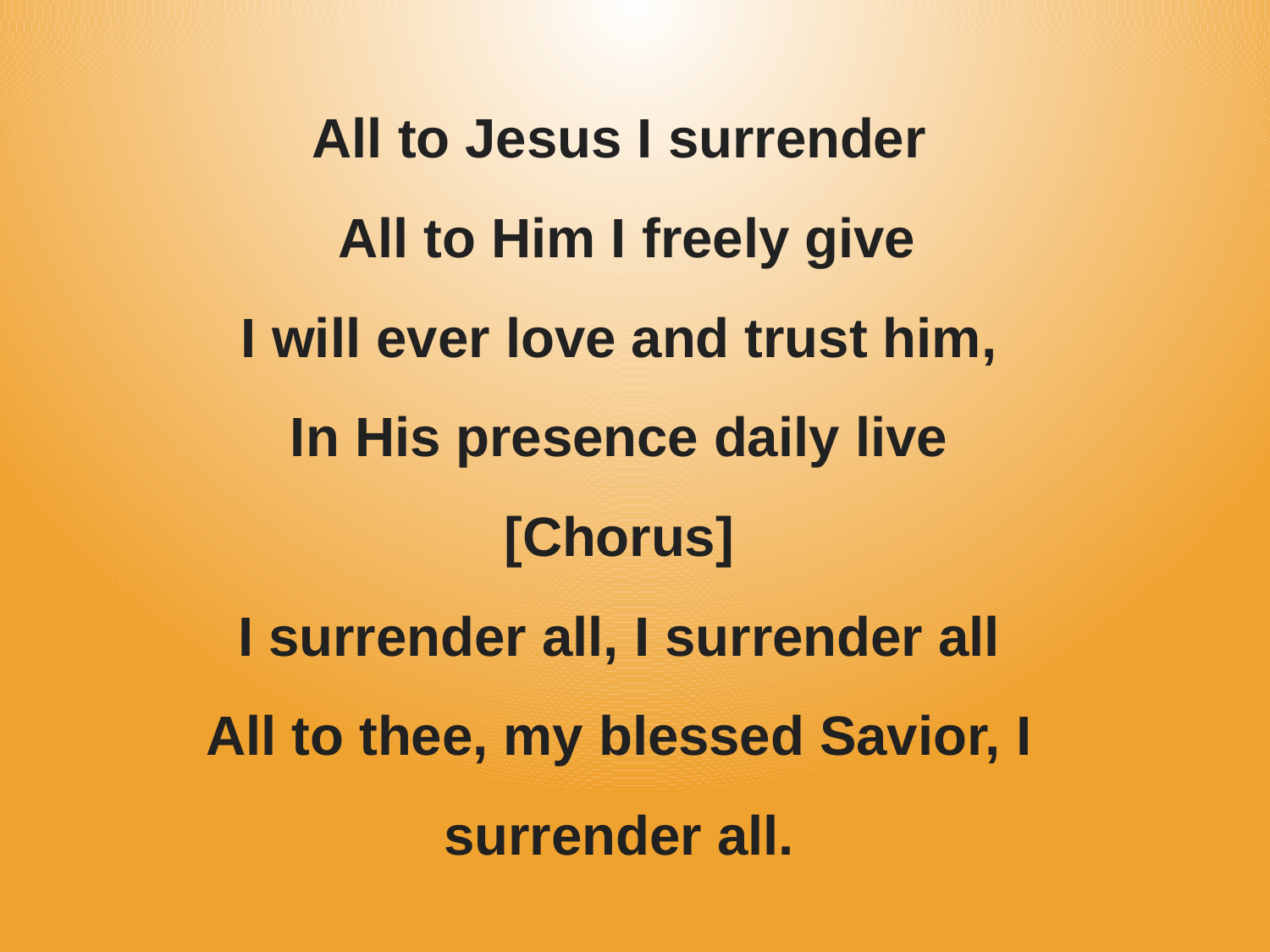

All to Jesus I surrender
 All to Him I freely give
I will ever love and trust him,
In His presence daily live
[Chorus]
I surrender all, I surrender all
All to thee, my blessed Savior, I surrender all.